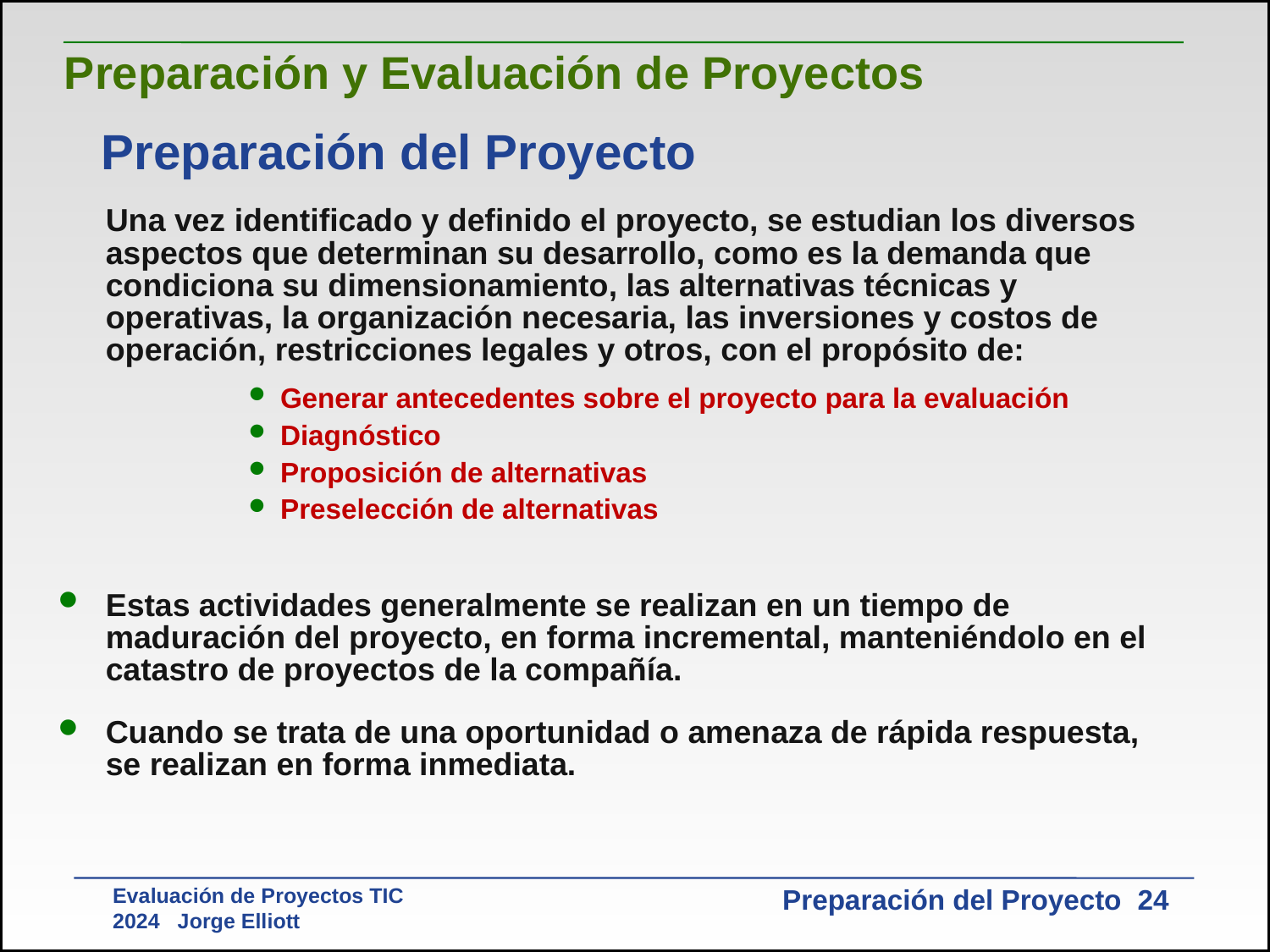

Preparación y Evaluación de Proyectos
Preparación del Proyecto
	Una vez identificado y definido el proyecto, se estudian los diversos aspectos que determinan su desarrollo, como es la demanda que condiciona su dimensionamiento, las alternativas técnicas y operativas, la organización necesaria, las inversiones y costos de operación, restricciones legales y otros, con el propósito de:

Generar antecedentes sobre el proyecto para la evaluación
Diagnóstico
Proposición de alternativas
Preselección de alternativas

Estas actividades generalmente se realizan en un tiempo de maduración del proyecto, en forma incremental, manteniéndolo en el catastro de proyectos de la compañía.

Cuando se trata de una oportunidad o amenaza de rápida respuesta, se realizan en forma inmediata.